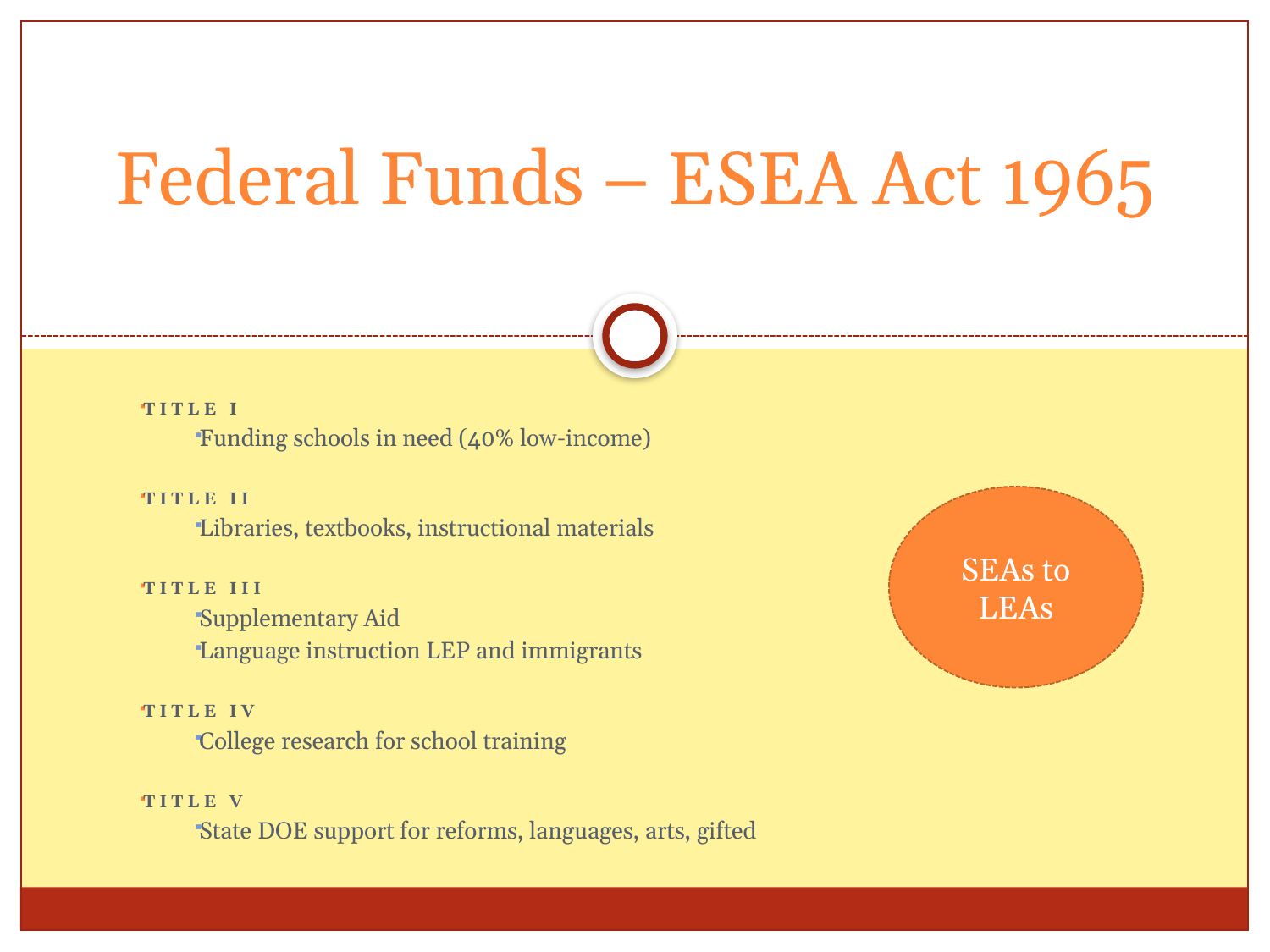

# Federal Funds – ESEA Act 1965
Title I
Funding schools in need (40% low-income)

Title II
Libraries, textbooks, instructional materials

Title III
Supplementary Aid
Language instruction LEP and immigrants

Title IV
College research for school training

TITLE V
State DOE support for reforms, languages, arts, gifted

SEAs to LEAs